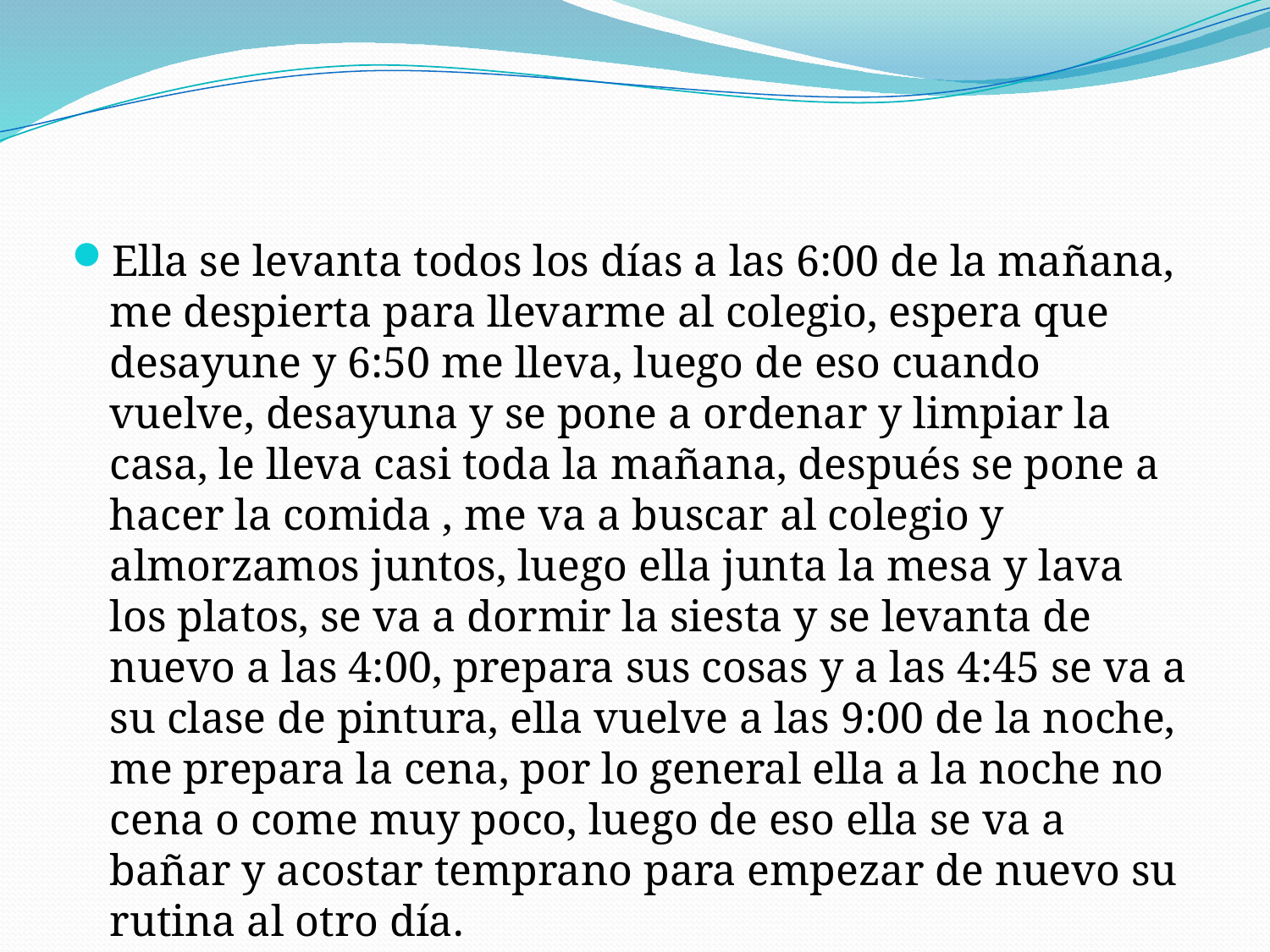

Ella se levanta todos los días a las 6:00 de la mañana, me despierta para llevarme al colegio, espera que desayune y 6:50 me lleva, luego de eso cuando vuelve, desayuna y se pone a ordenar y limpiar la casa, le lleva casi toda la mañana, después se pone a hacer la comida , me va a buscar al colegio y almorzamos juntos, luego ella junta la mesa y lava los platos, se va a dormir la siesta y se levanta de nuevo a las 4:00, prepara sus cosas y a las 4:45 se va a su clase de pintura, ella vuelve a las 9:00 de la noche, me prepara la cena, por lo general ella a la noche no cena o come muy poco, luego de eso ella se va a bañar y acostar temprano para empezar de nuevo su rutina al otro día.